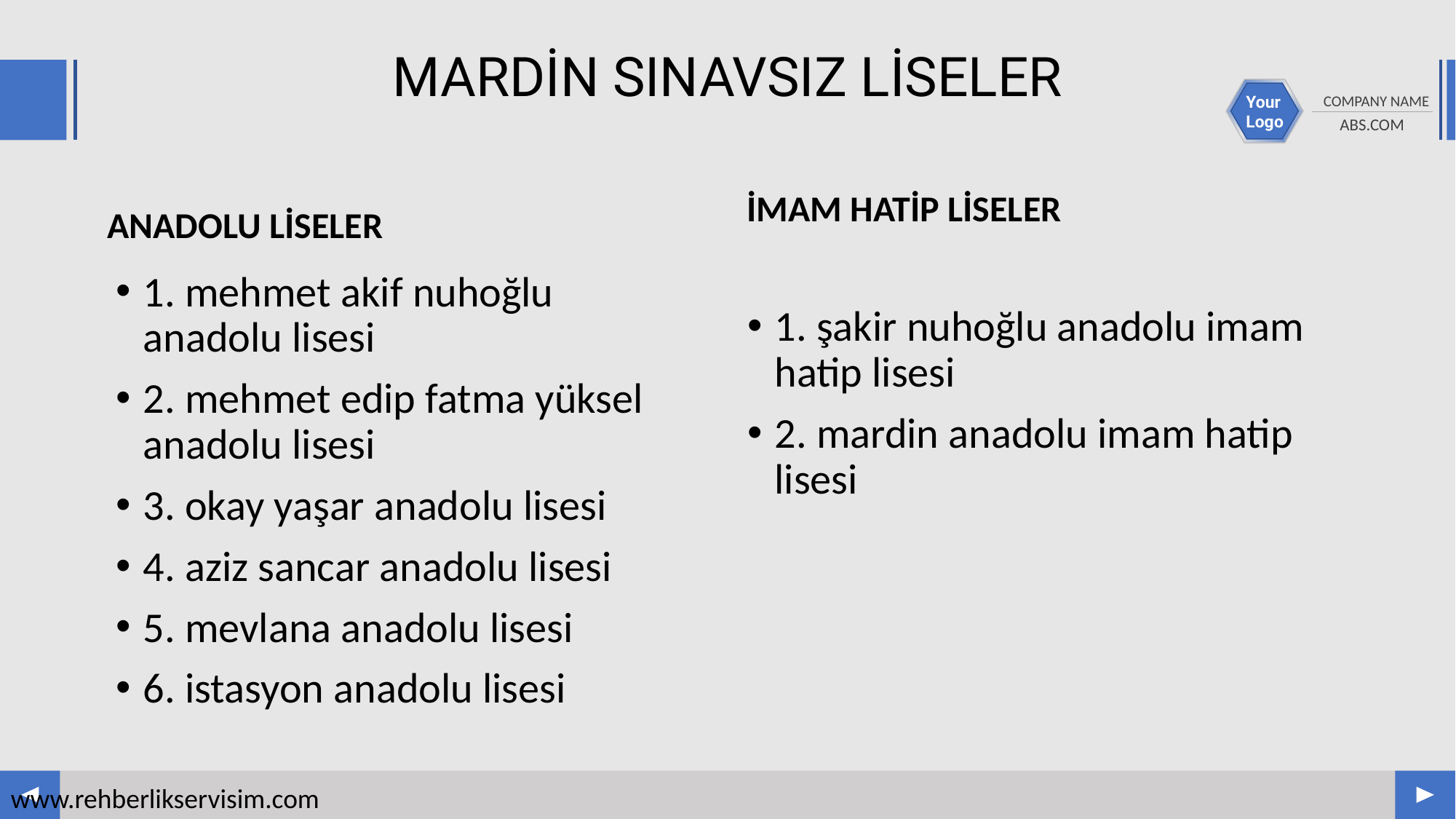

# MARDİN SINAVSIZ LİSELER
İMAM HATİP LİSELER
ANADOLU LİSELER
1. mehmet akif nuhoğlu  anadolu lisesi
2. mehmet edip fatma yüksel anadolu lisesi
3. okay yaşar anadolu lisesi
4. aziz sancar anadolu lisesi
5. mevlana anadolu lisesi
6. istasyon anadolu lisesi
1. şakir nuhoğlu anadolu imam hatip lisesi
2. mardin anadolu imam hatip lisesi
www.rehberlikservisim.com